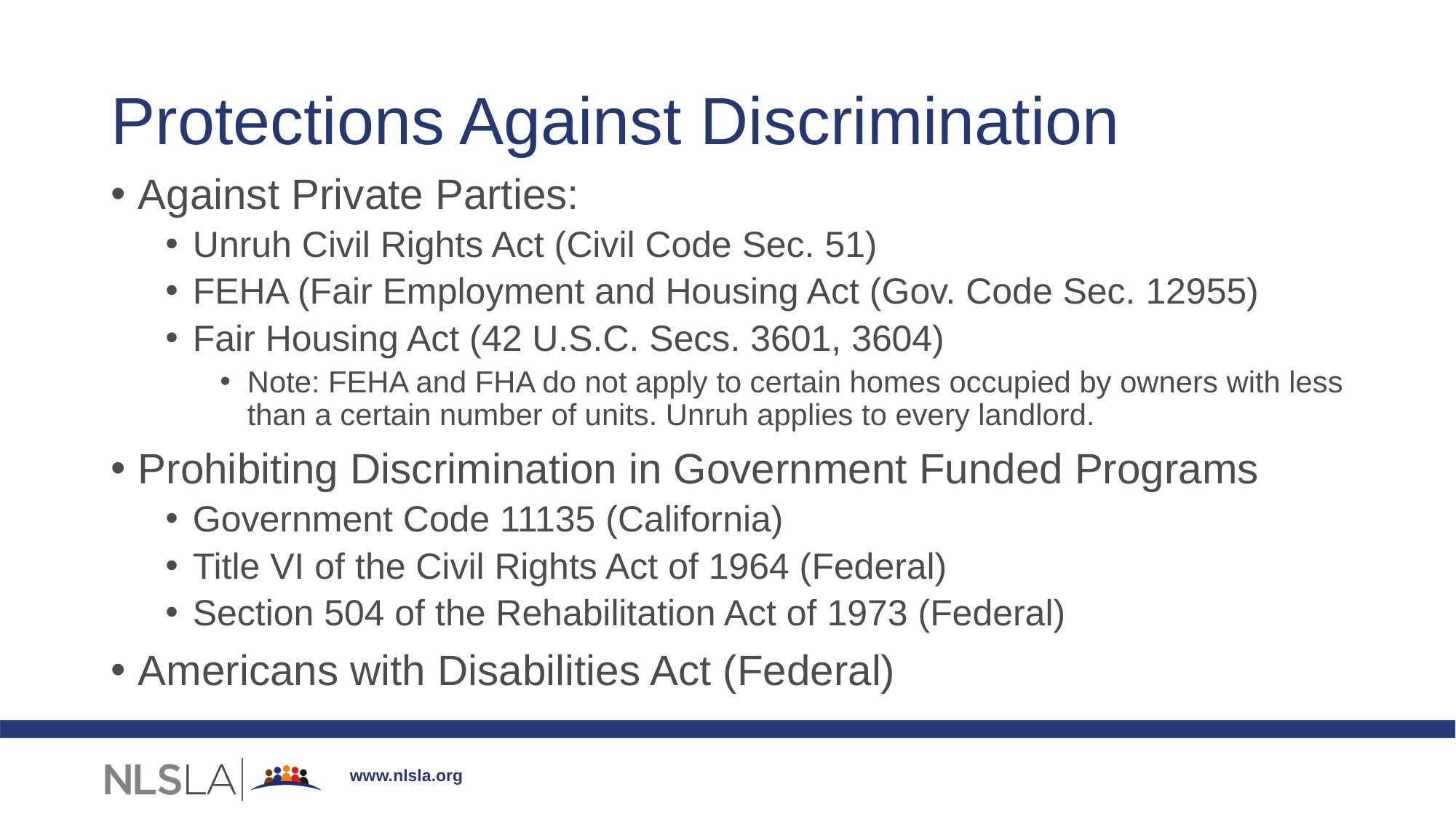

# Protections Against Discrimination
Against Private Parties:
Unruh Civil Rights Act (Civil Code Sec. 51)
FEHA (Fair Employment and Housing Act (Gov. Code Sec. 12955)
Fair Housing Act (42 U.S.C. Secs. 3601, 3604)
Note: FEHA and FHA do not apply to certain homes occupied by owners with less than a certain number of units. Unruh applies to every landlord.
Prohibiting Discrimination in Government Funded Programs
Government Code 11135 (California)
Title VI of the Civil Rights Act of 1964 (Federal)
Section 504 of the Rehabilitation Act of 1973 (Federal)
Americans with Disabilities Act (Federal)